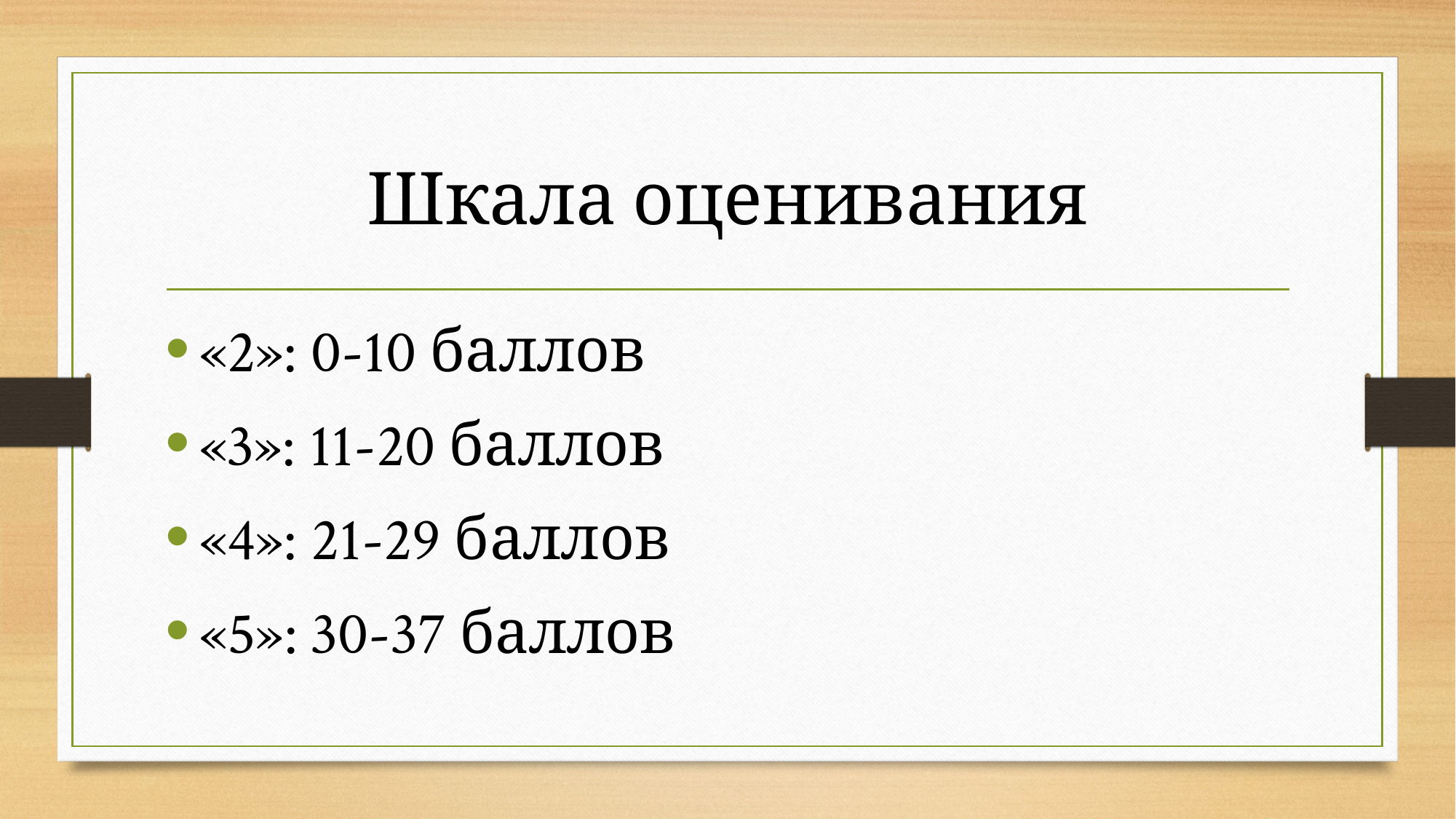

# Шкала оценивания
«2»: 0-10 баллов
«3»: 11-20 баллов
«4»: 21-29 баллов
«5»: 30-37 баллов